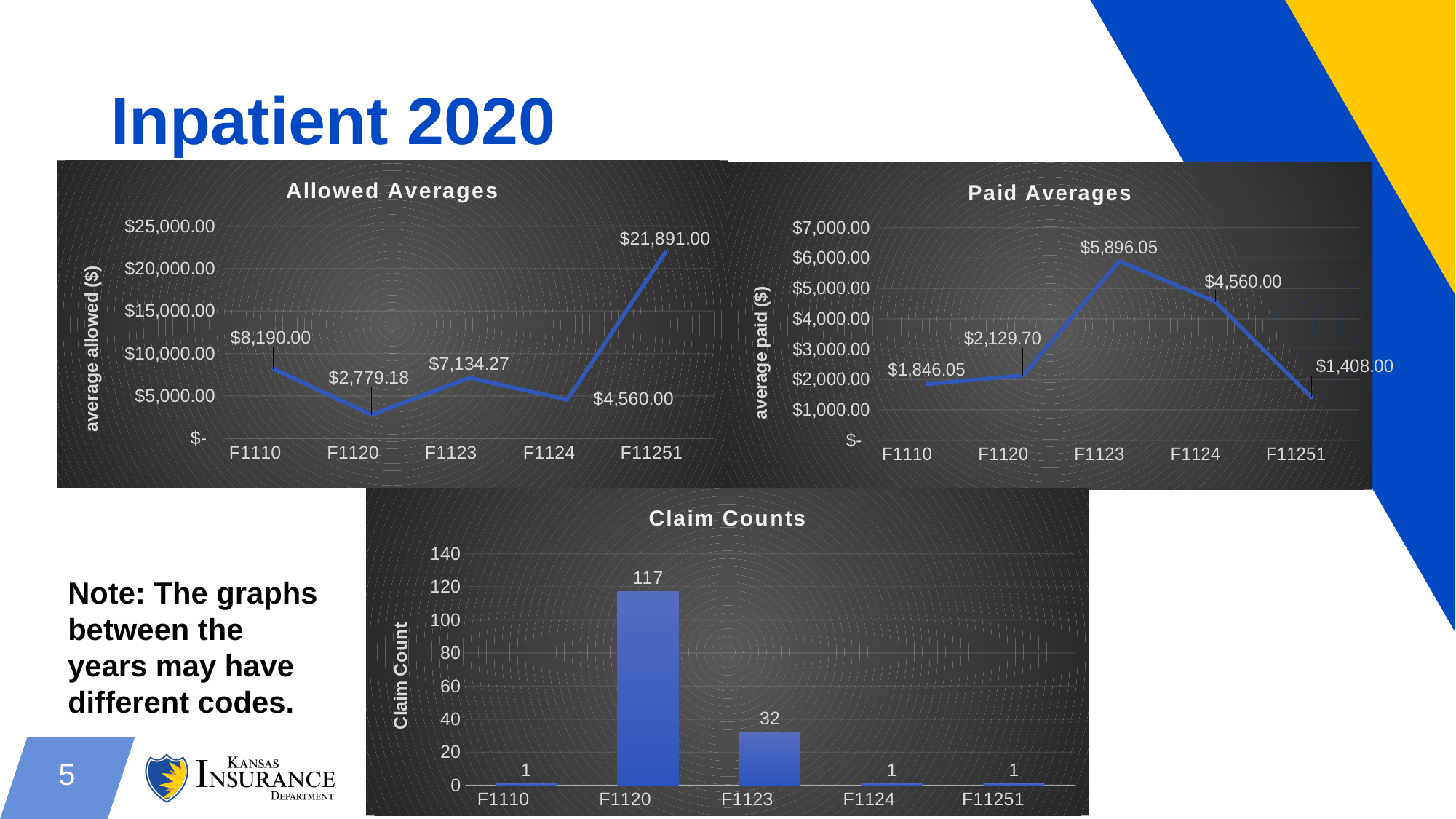

# Inpatient 2020

### Chart: Allowed Averages

| Category |  |
|---|---|
| F1110           | 8190.0 |
| F1120           | 2779.1844444444446 |
| F1123           | 7134.273125000001 |
| F1124           | 4560.0 |
| F11251          | 21891.0 |

### Chart: Paid Averages

| Category |  |
|---|---|
| F1110           | 1846.05 |
| F1120           | 2129.697264957265 |
| F1123           | 5896.0503125 |
| F1124           | 4560.0 |
| F11251          | 1408.0 |

### Chart: Claim Counts

| Category | Count |
|---|---|
| F1110           | 1.0 |
| F1120           | 117.0 |
| F1123           | 32.0 |
| F1124           | 1.0 |
| F11251          | 1.0 |
Note: The graphs between the years may have different codes.